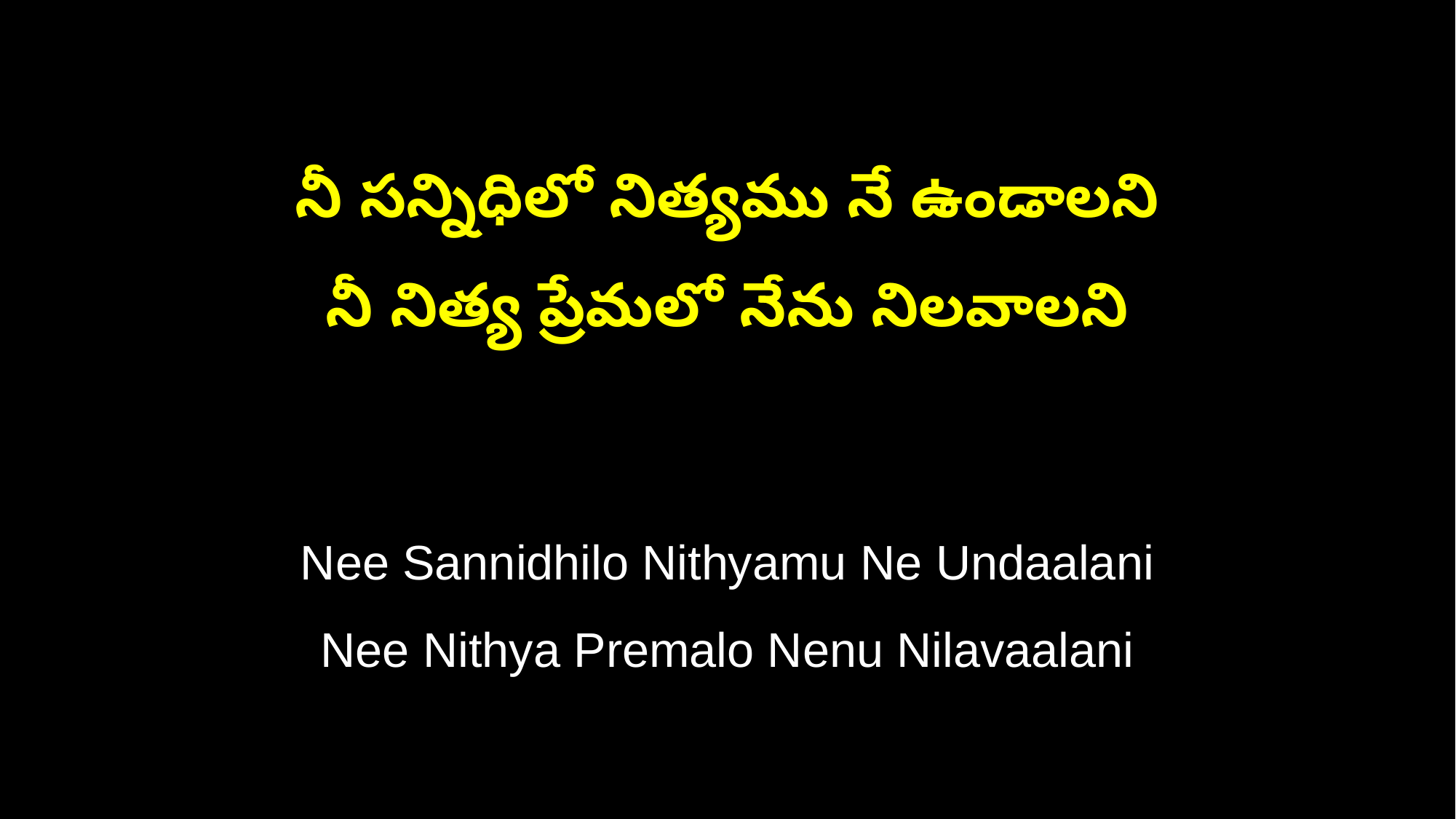

నీ సన్నిధిలో నిత్యము నే ఉండాలని
నీ నిత్య ప్రేమలో నేను నిలవాలని
Nee Sannidhilo Nithyamu Ne Undaalani
Nee Nithya Premalo Nenu Nilavaalani